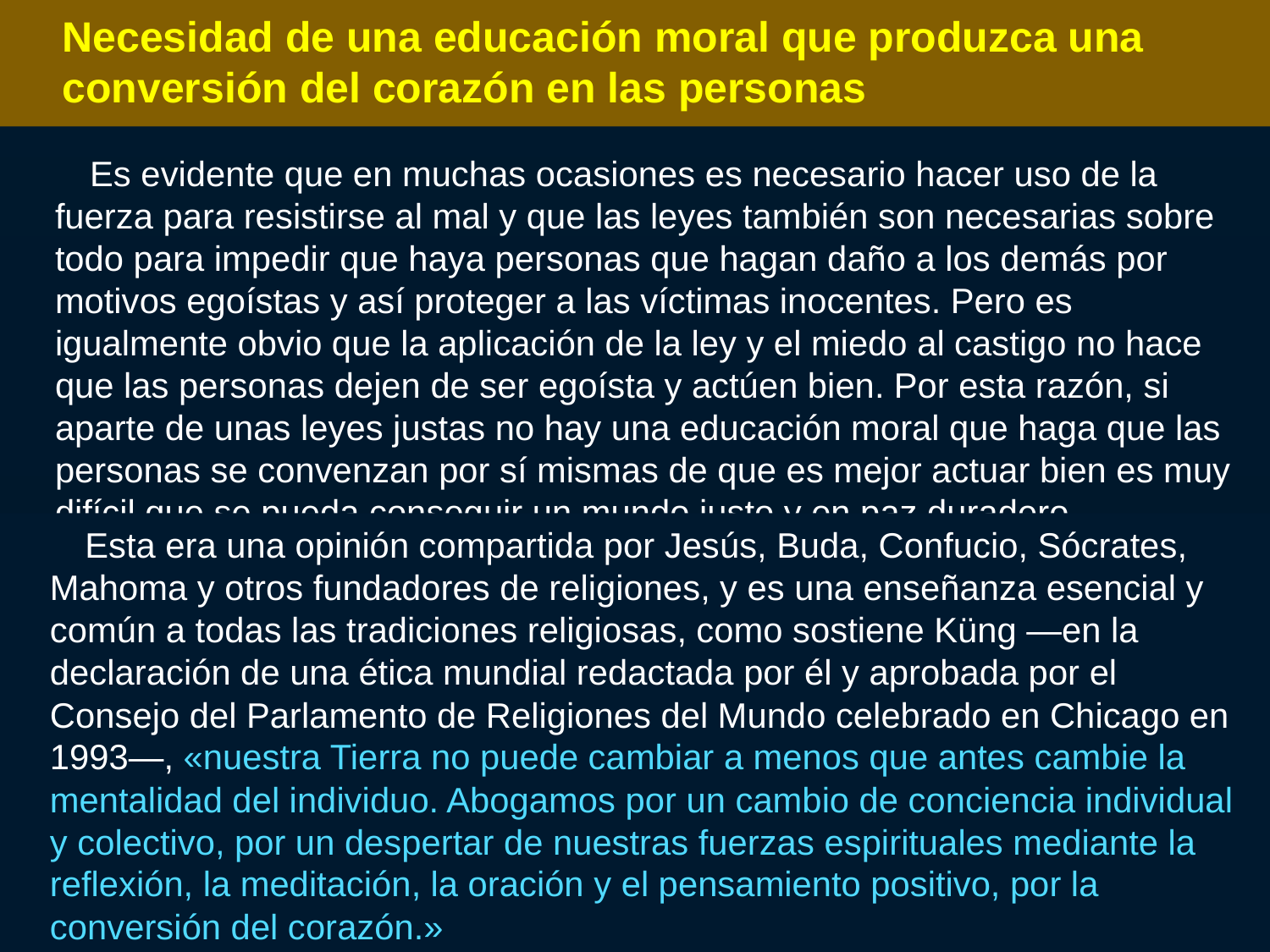

Necesidad de una educación moral que produzca una conversión del corazón en las personas
Es evidente que en muchas ocasiones es necesario hacer uso de la fuerza para resistirse al mal y que las leyes también son necesarias sobre todo para impedir que haya personas que hagan daño a los demás por motivos egoístas y así proteger a las víctimas inocentes. Pero es igualmente obvio que la aplicación de la ley y el miedo al castigo no hace que las personas dejen de ser egoísta y actúen bien. Por esta razón, si aparte de unas leyes justas no hay una educación moral que haga que las personas se convenzan por sí mismas de que es mejor actuar bien es muy difícil que se pueda conseguir un mundo justo y en paz duradero.
Esta era una opinión compartida por Jesús, Buda, Confucio, Sócrates, Mahoma y otros fundadores de religiones, y es una enseñanza esencial y común a todas las tradiciones religiosas, como sostiene Küng —en la declaración de una ética mundial redactada por él y aprobada por el Consejo del Parlamento de Religiones del Mundo celebrado en Chicago en 1993—, «nuestra Tierra no puede cambiar a menos que antes cambie la mentalidad del individuo. Abogamos por un cambio de conciencia individual y colectivo, por un despertar de nuestras fuerzas espirituales mediante la reflexión, la meditación, la oración y el pensamiento positivo, por la conversión del corazón.»
Küng, H., Hacia una ética mundial, Trotta, Madrid, 1994, p. 37.